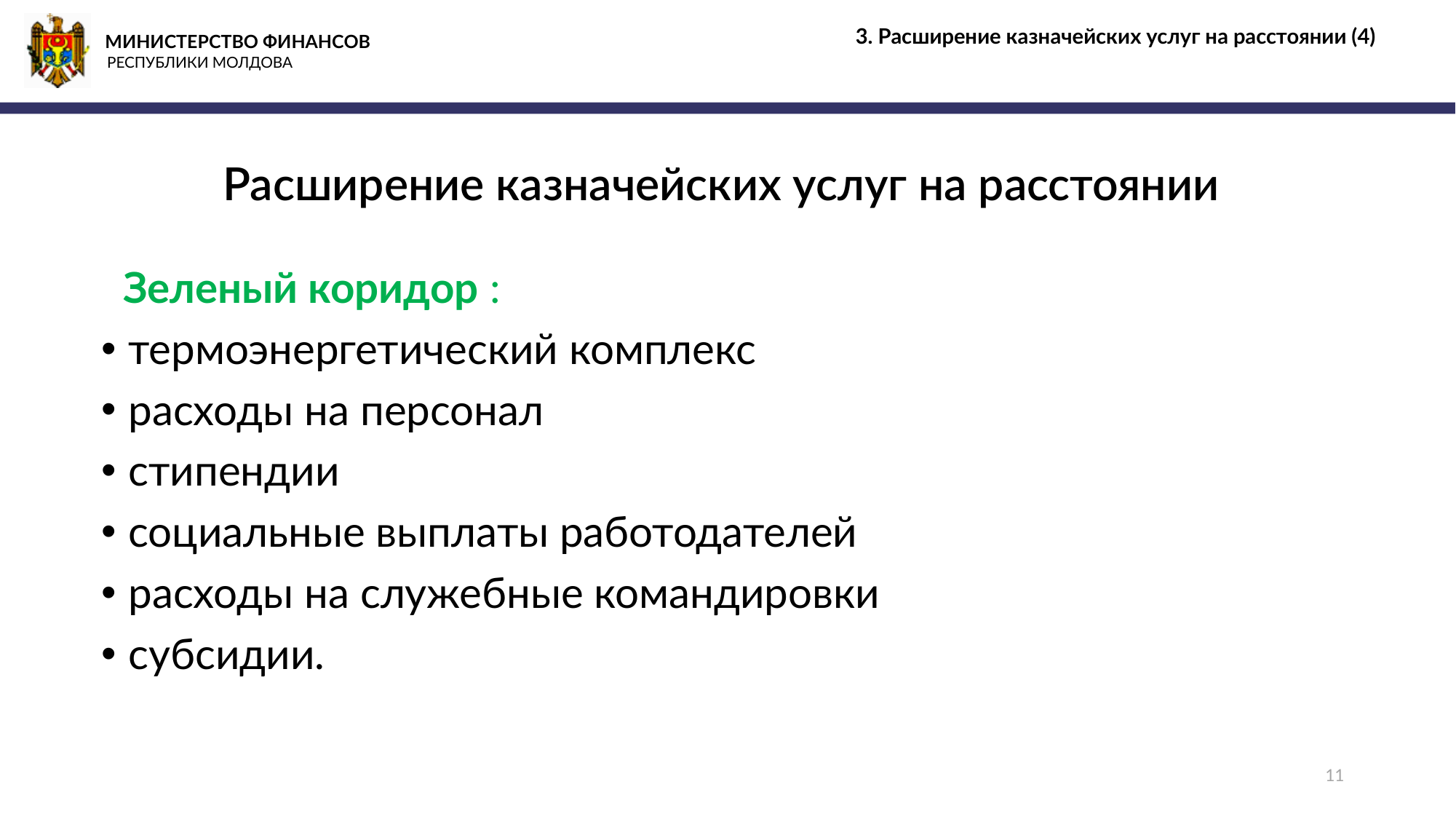

3. Расширение казначейских услуг на расстоянии (4)

# Расширение казначейских услуг на расстоянии
  Зеленый коридор :
термоэнергетический комплекс
расходы на персонал
стипендии
социальные выплаты работодателей
расходы на служебные командировки
субсидии.

11